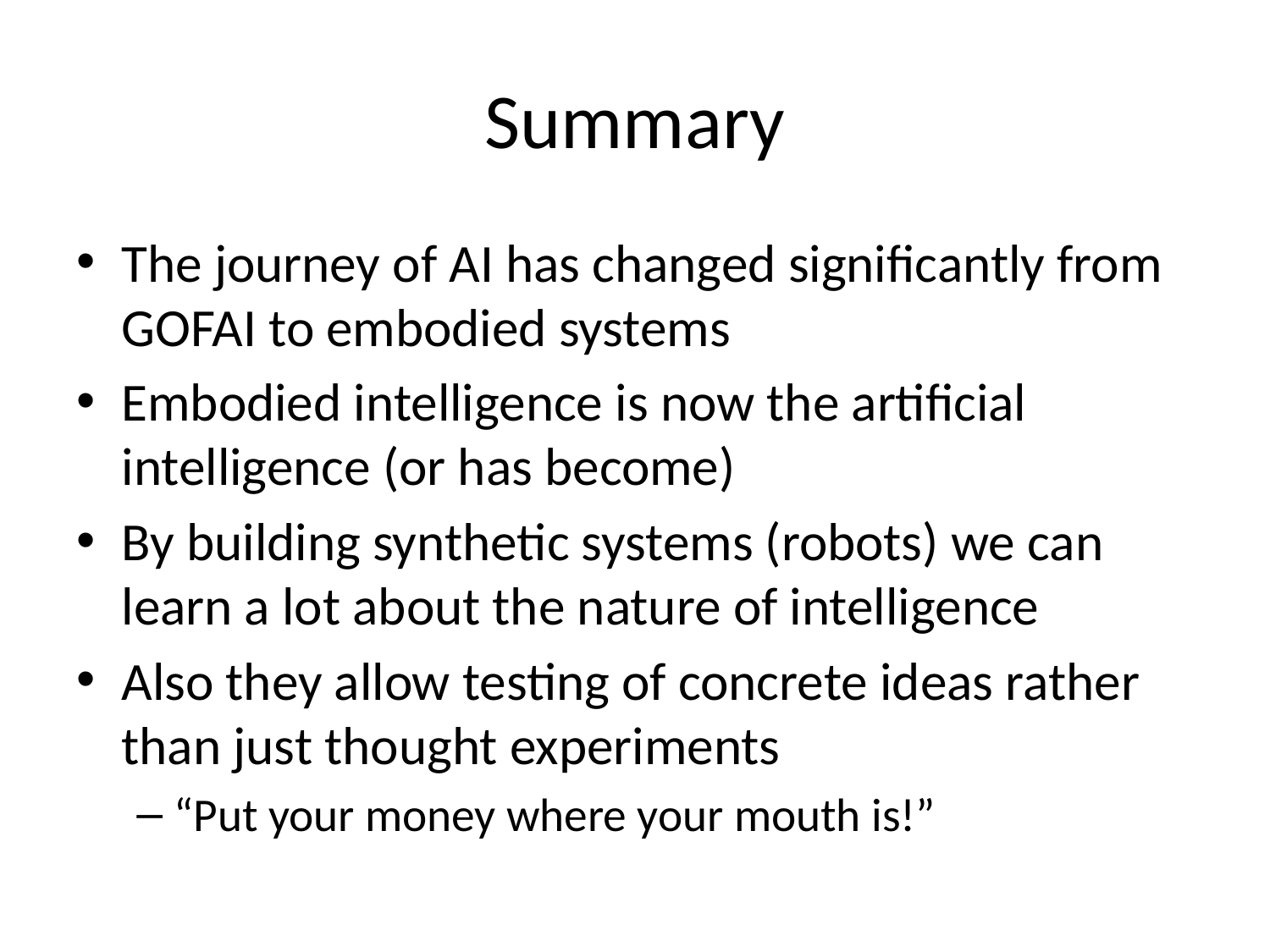

# Summary
The journey of AI has changed significantly from GOFAI to embodied systems
Embodied intelligence is now the artificial intelligence (or has become)
By building synthetic systems (robots) we can learn a lot about the nature of intelligence
Also they allow testing of concrete ideas rather than just thought experiments
“Put your money where your mouth is!”